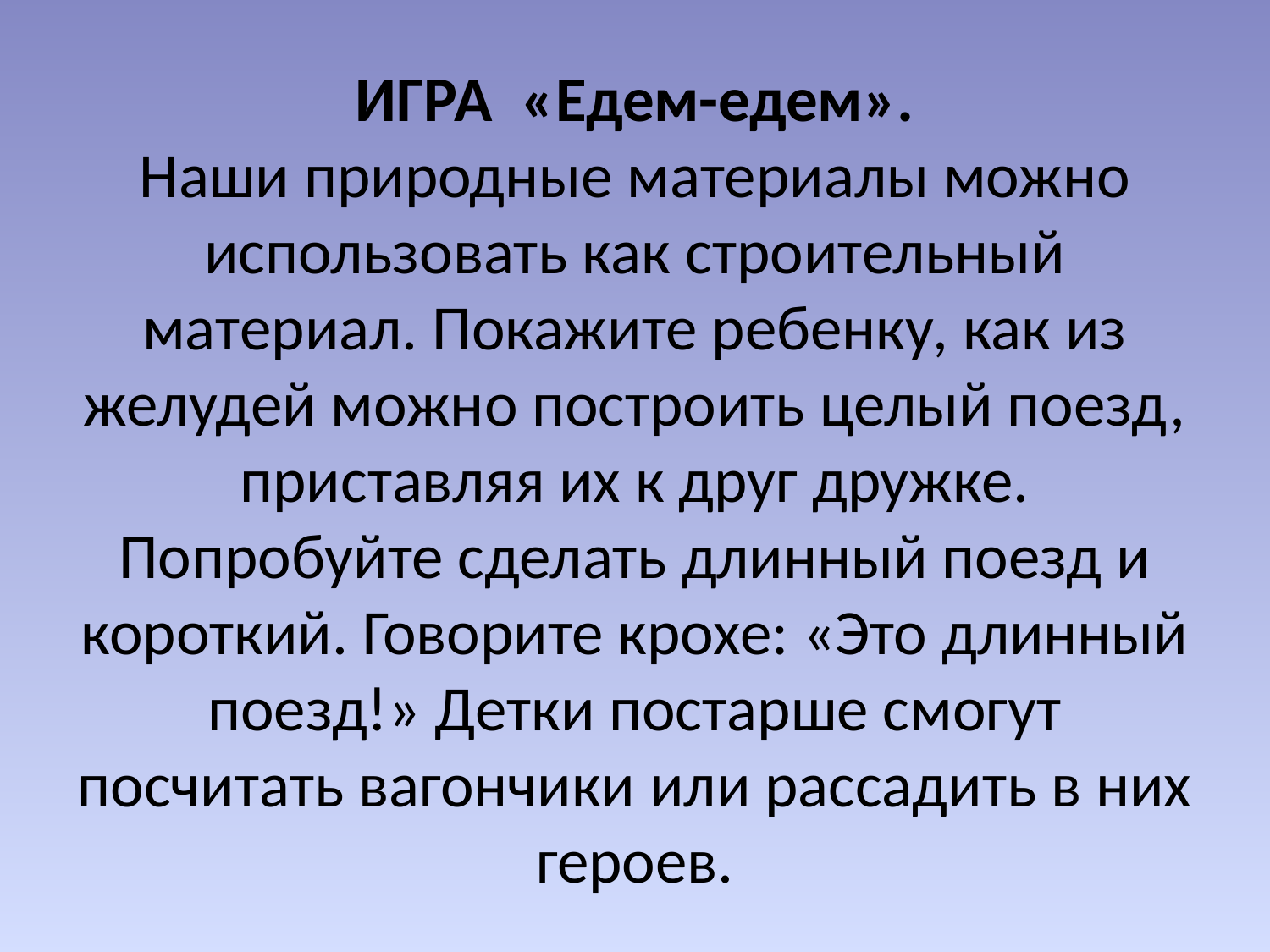

# ИГРА  «Едем-едем».  Наши природные материалы можно использовать как строительный материал. Покажите ребенку, как из желудей можно построить целый поезд, приставляя их к друг дружке. Попробуйте сделать длинный поезд и короткий. Говорите крохе: «Это длинный поезд!» Детки постарше смогут посчитать вагончики или рассадить в них героев.